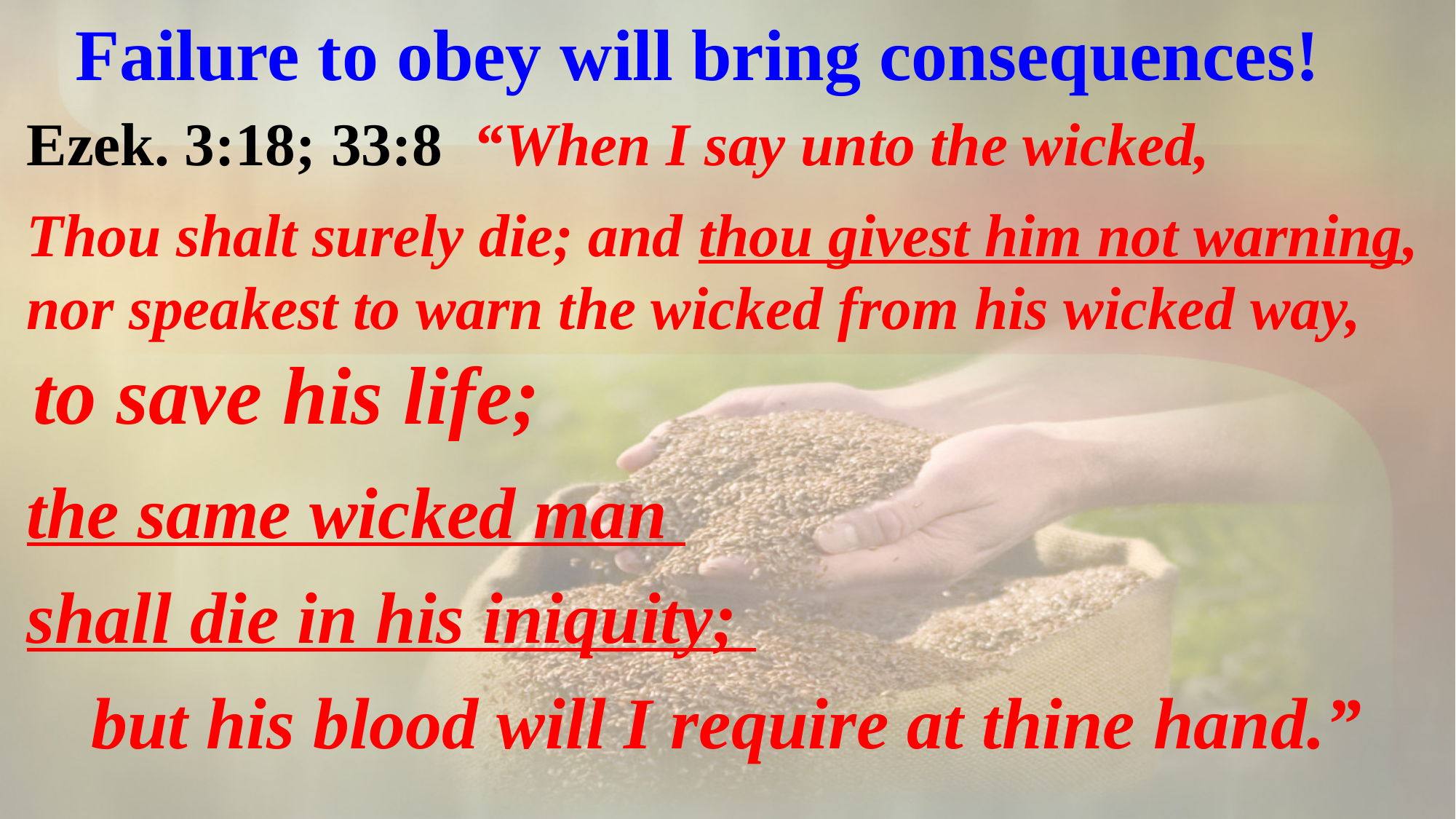

Failure to obey will bring consequences!

Ezek. 3:18; 33:8  “When I say unto the wicked,
Thou shalt surely die; and thou givest him not warning, nor speakest to warn the wicked from his wicked way,

the same wicked man
shall die in his iniquity;
but his blood will I require at thine hand.”

to save his life;